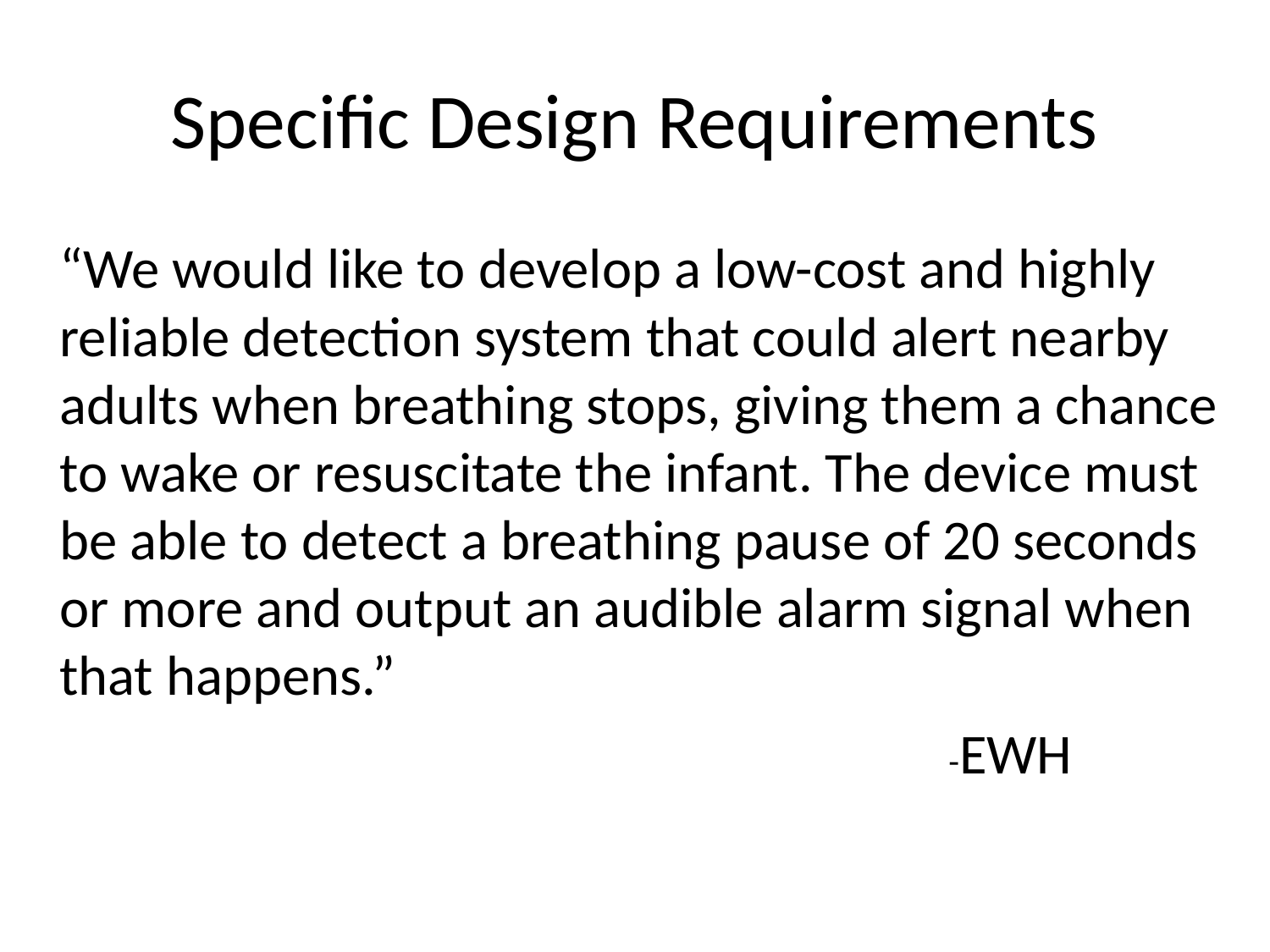

# Specific Design Requirements
“We would like to develop a low-cost and highly reliable detection system that could alert nearby adults when breathing stops, giving them a chance to wake or resuscitate the infant. The device must be able to detect a breathing pause of 20 seconds or more and output an audible alarm signal when that happens.”
			-EWH